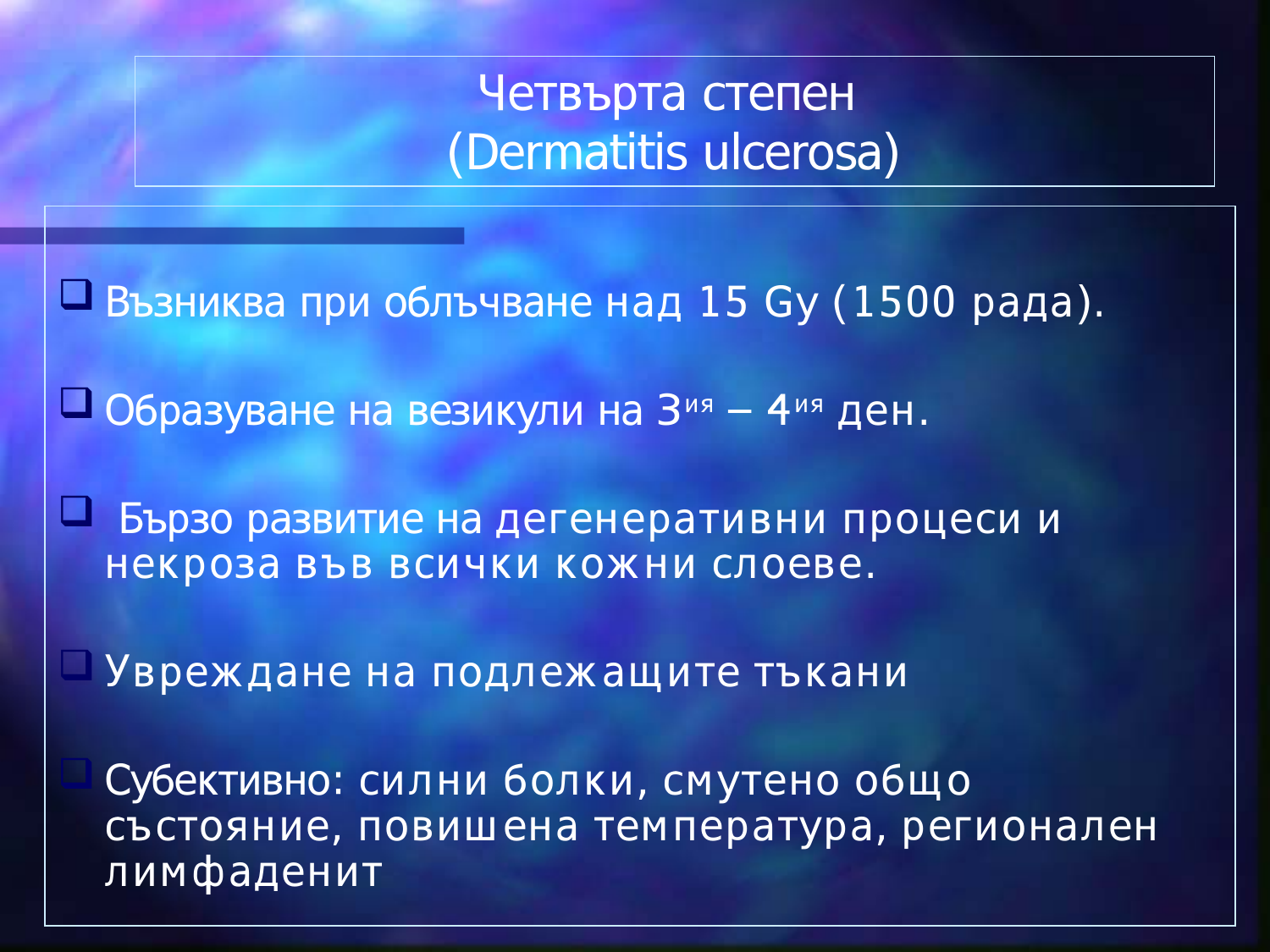

# Четвърта степен (Dermatitis ulcerosa)

Възниква при облъчване над 15 Gу (1500 рада).

Образуване на везикули на Зия – 4ия ден.

 Бързо развитие на дегенеративни процеси и некроза във всички кожни слоеве.

Увреждане на подлежащите тъкани

Субективно: силни болки, смутено общо състояние, повишена температура, регионален лимфаденит